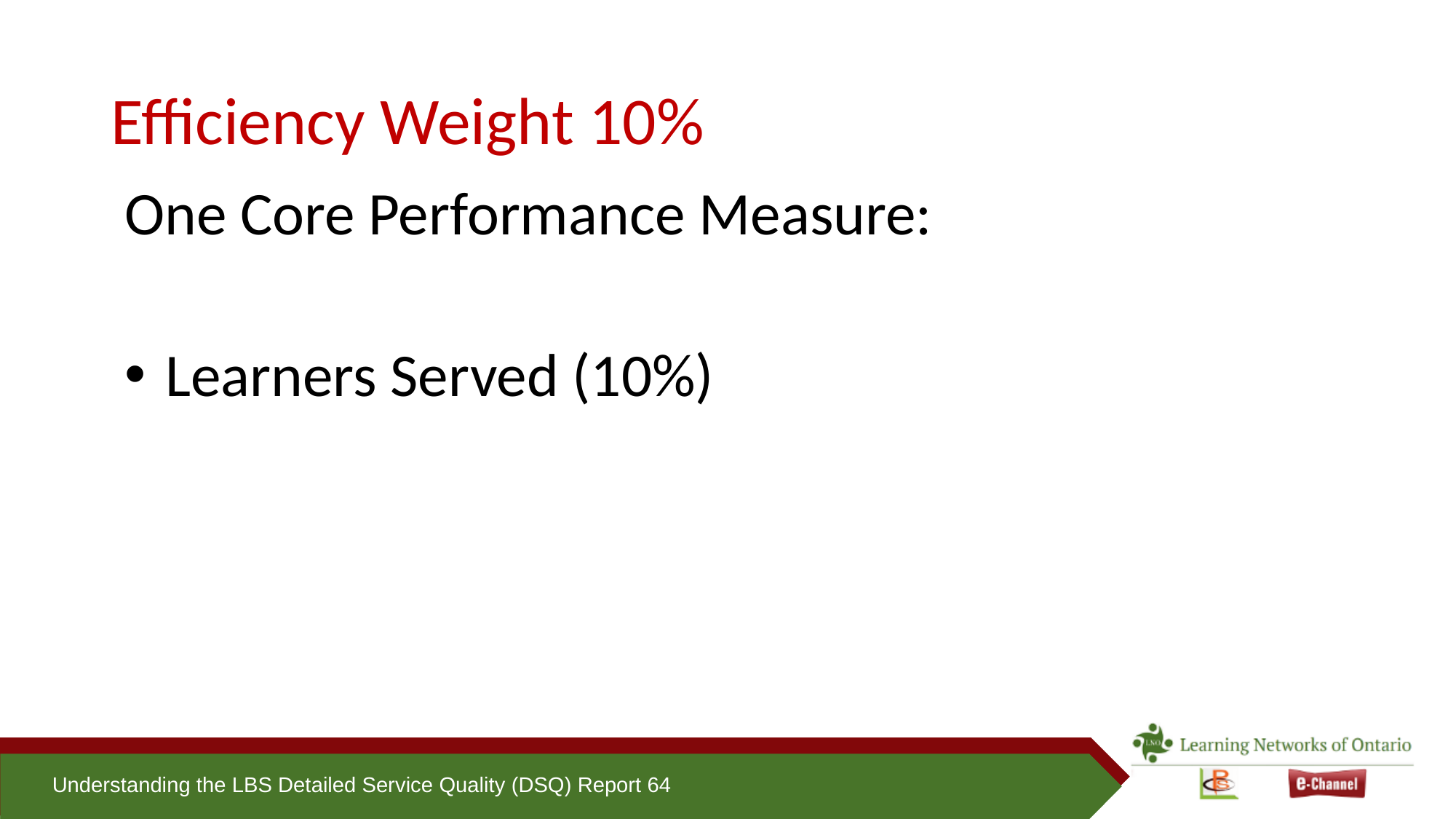

# Efficiency Weight 10%
One Core Performance Measure:

Learners Served (10%)